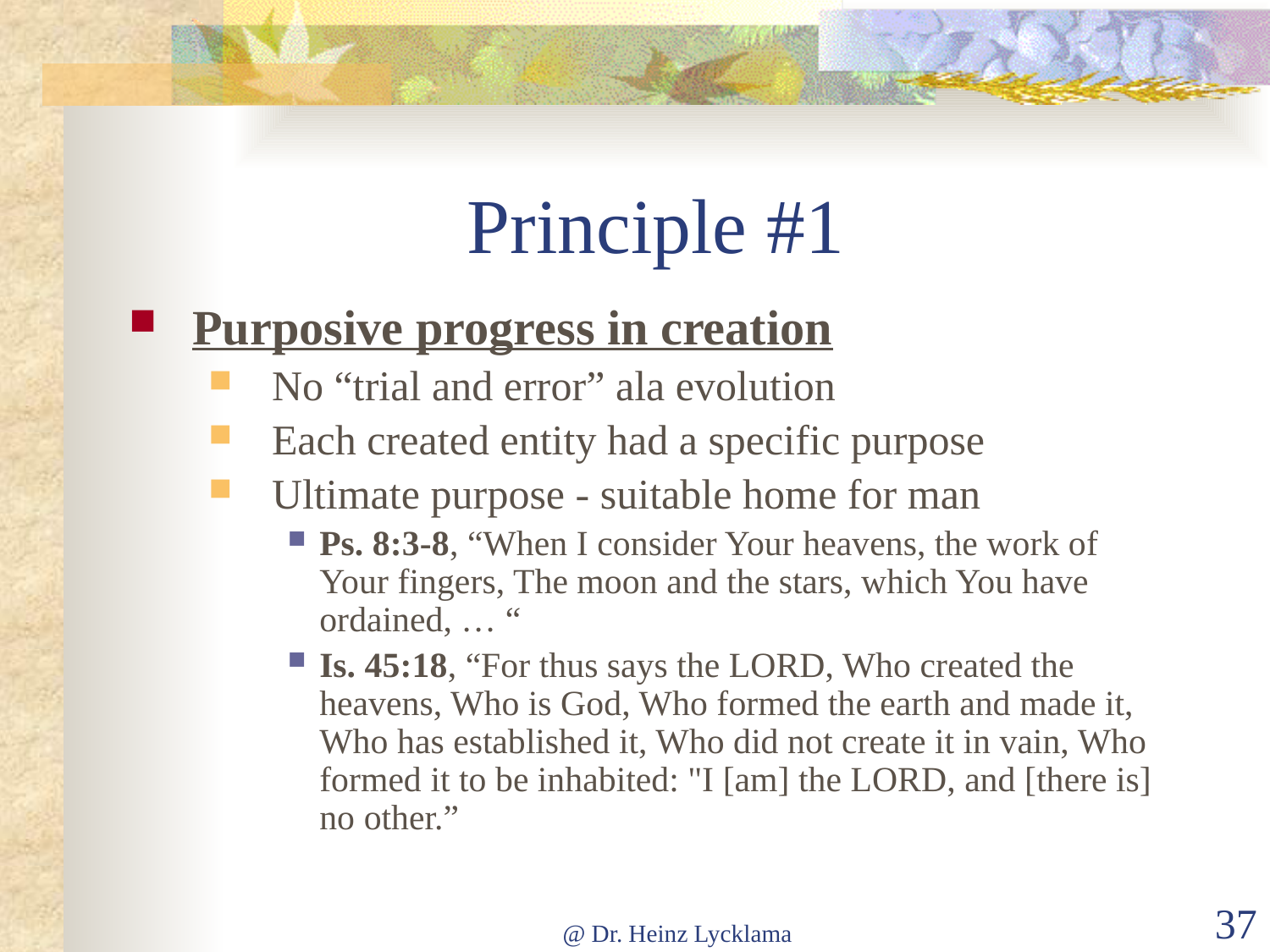

# Principle #1
Purposive progress in creation
No “trial and error” ala evolution
Each created entity had a specific purpose
Ultimate purpose - suitable home for man
Ps. 8:3-8, “When I consider Your heavens, the work of Your fingers, The moon and the stars, which You have ordained, … “
Is. 45:18, “For thus says the LORD, Who created the heavens, Who is God, Who formed the earth and made it, Who has established it, Who did not create it in vain, Who formed it to be inhabited: "I [am] the LORD, and [there is] no other.”
@ Dr. Heinz Lycklama
37